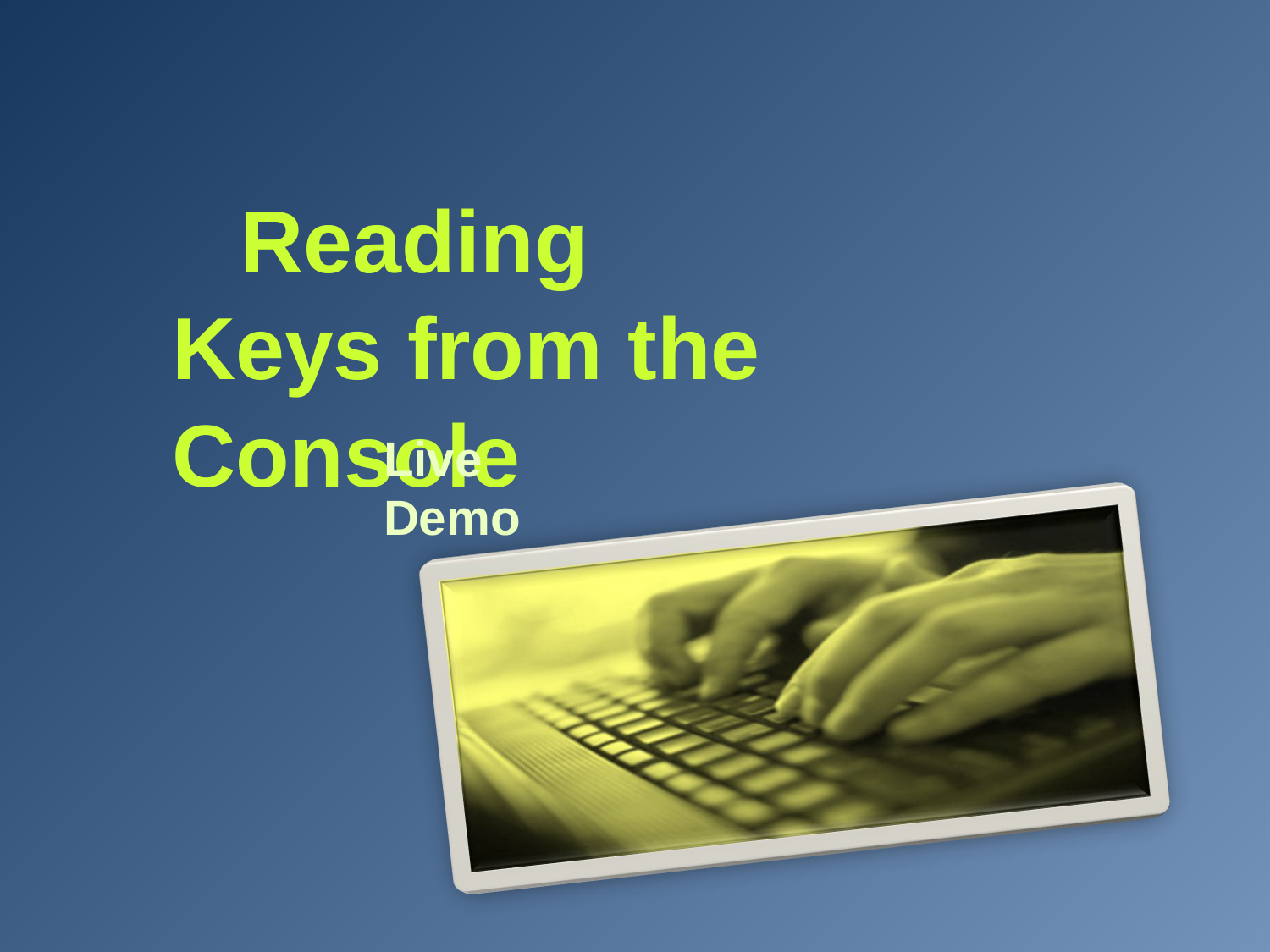

Reading Keys from the Console
Live Demo